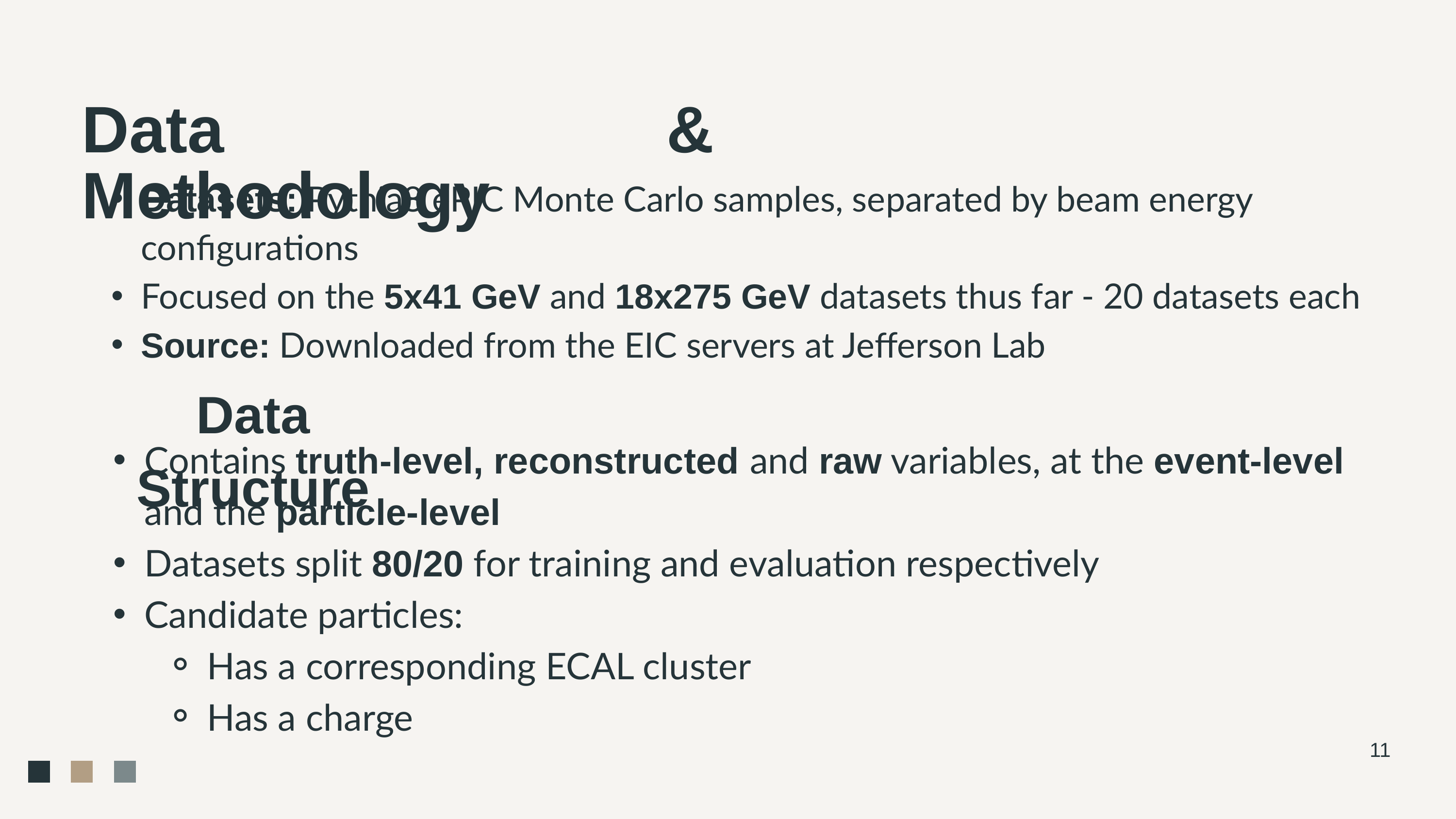

Data & Methodology
Datasets: Pythia8 ePIC Monte Carlo samples, separated by beam energy configurations
Focused on the 5x41 GeV and 18x275 GeV datasets thus far - 20 datasets each
Source: Downloaded from the EIC servers at Jefferson Lab
Data Structure
Contains truth-level, reconstructed and raw variables, at the event-level and the particle-level
Datasets split 80/20 for training and evaluation respectively
Candidate particles:
Has a corresponding ECAL cluster
Has a charge
11